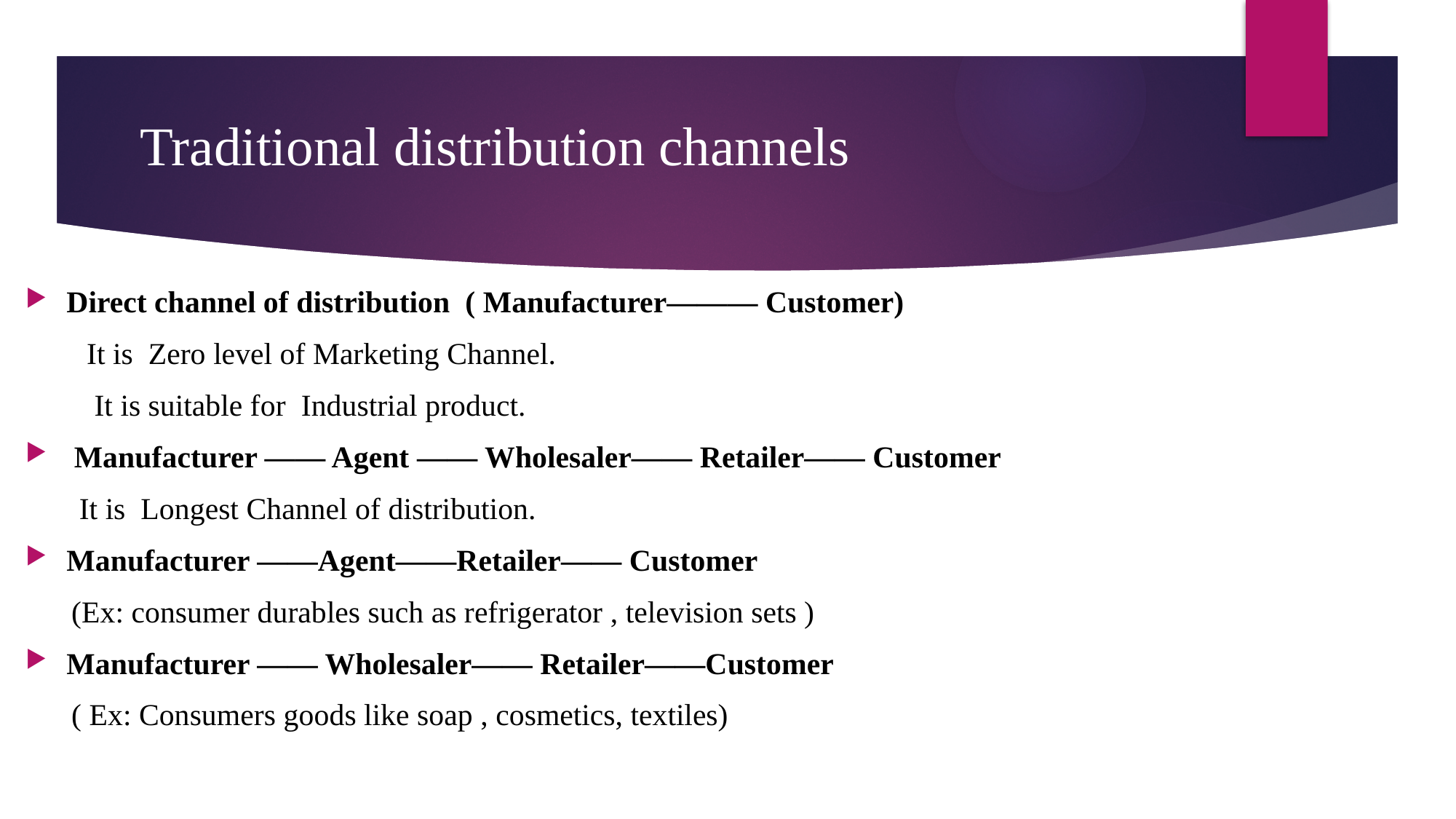

# Traditional distribution channels
Direct channel of distribution  ( Manufacturer——— Customer)
        It is  Zero level of Marketing Channel.
         It is suitable for  Industrial product.
 Manufacturer —— Agent —— Wholesaler—— Retailer—— Customer
       It is  Longest Channel of distribution.
Manufacturer ——Agent——Retailer—— Customer
      (Ex: consumer durables such as refrigerator , television sets )
Manufacturer —— Wholesaler—— Retailer——Customer
      ( Ex: Consumers goods like soap , cosmetics, textiles)